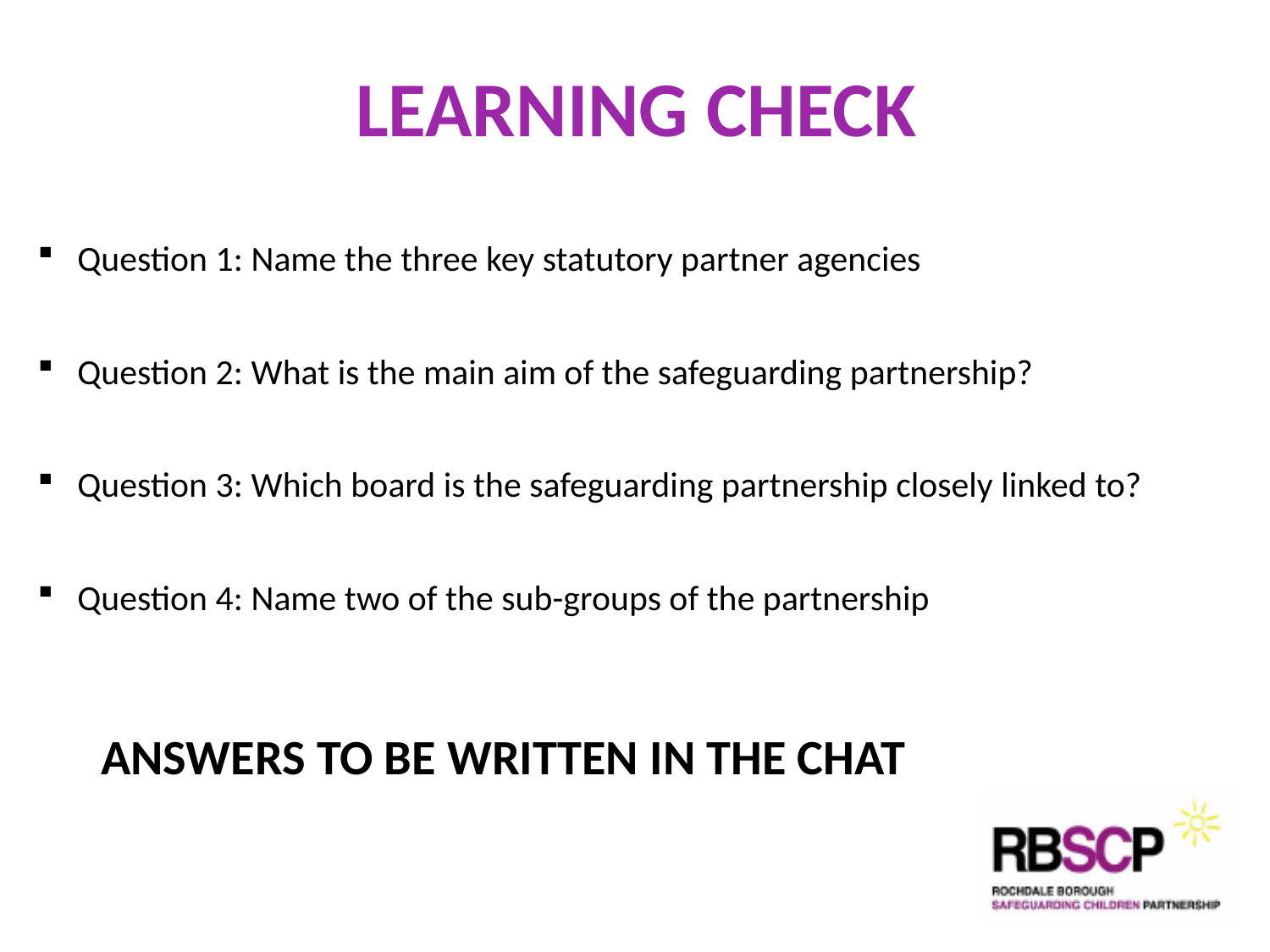

# LEARNING CHECK
Question 1: Name the three key statutory partner agencies
Question 2: What is the main aim of the safeguarding partnership?
Question 3: Which board is the safeguarding partnership closely linked to?
Question 4: Name two of the sub-groups of the partnership

ANSWERS TO BE WRITTEN IN THE CHAT